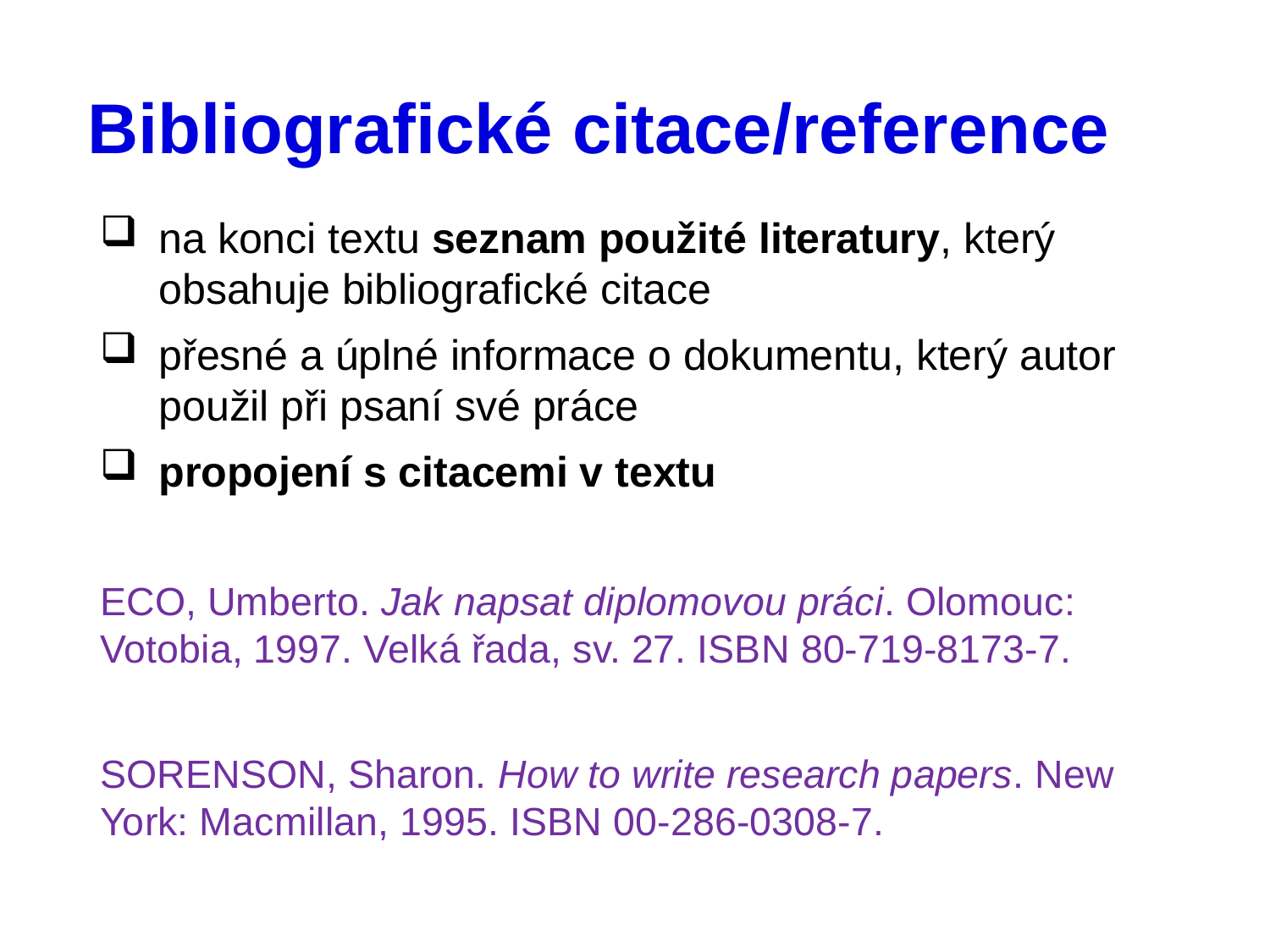

# Bibliografické citace/reference
na konci textu seznam použité literatury, který obsahuje bibliografické citace
přesné a úplné informace o dokumentu, který autor použil při psaní své práce
propojení s citacemi v textu

ECO, Umberto. Jak napsat diplomovou práci. Olomouc: Votobia, 1997. Velká řada, sv. 27. ISBN 80-719-8173-7.

SORENSON, Sharon. How to write research papers. New York: Macmillan, 1995. ISBN 00-286-0308-7.